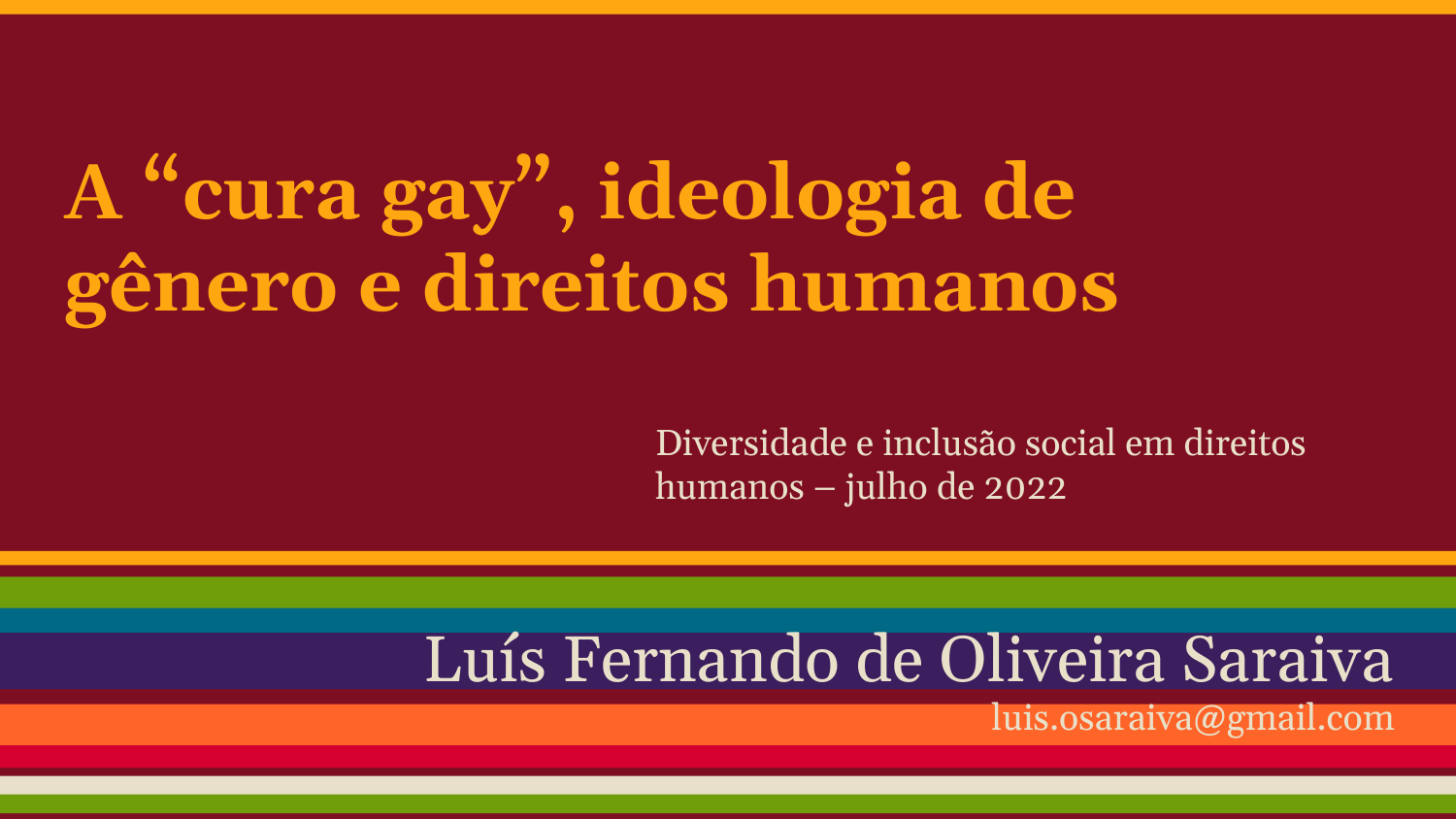

# A “cura gay”, ideologia de gênero e direitos humanos
Diversidade e inclusão social em direitos humanos – julho de 2022
Luís Fernando de Oliveira Saraiva
luis.osaraiva@gmail.com